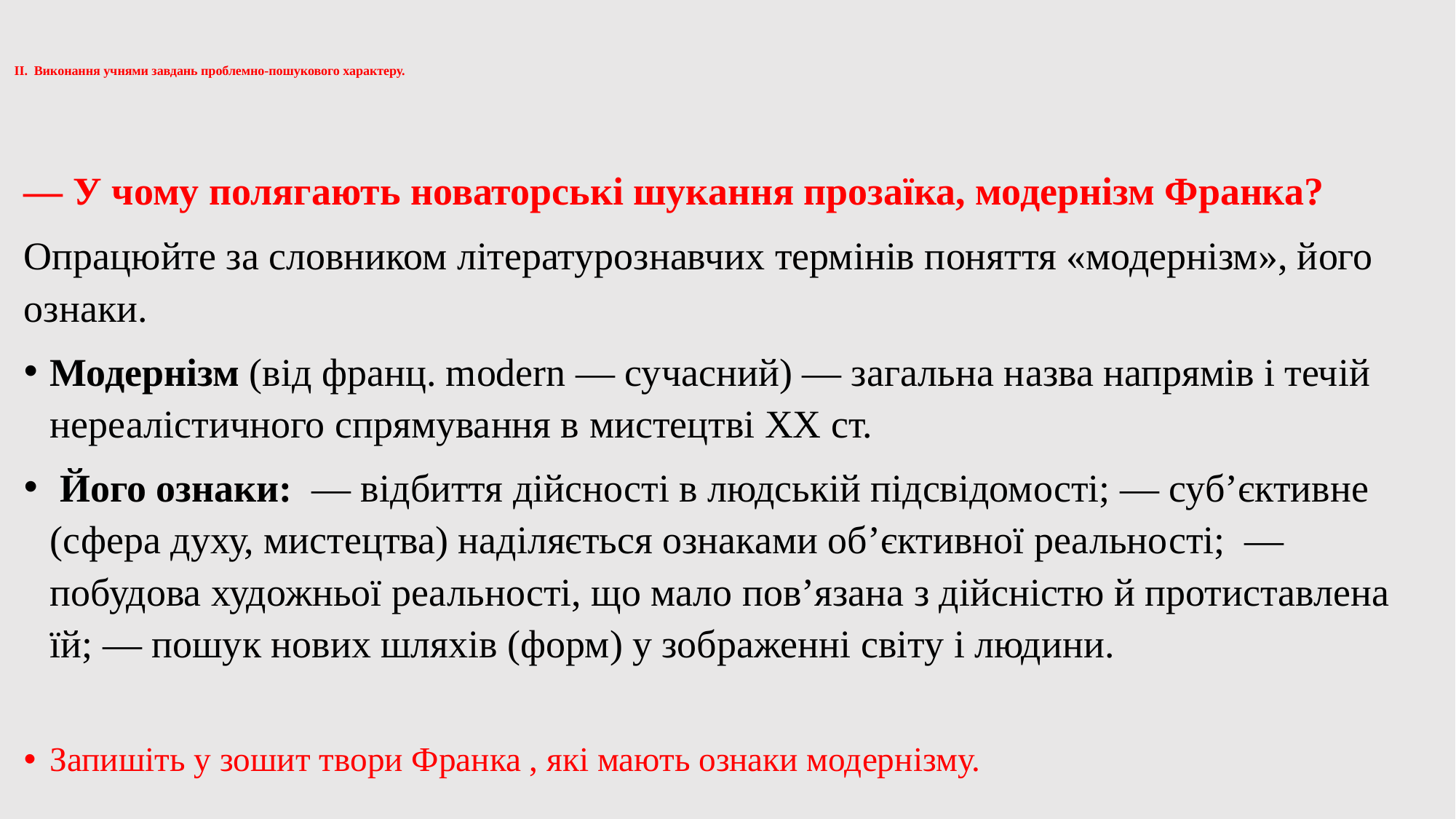

# ІІ.  Виконання учнями завдань проблемно-пошукового характеру.

— У чому полягають новаторські шукання прозаїка, модернізм Франка?
Опрацюйте за словником літературознавчих термінів поняття «модернізм», його ознаки.
Модернізм (від франц. modern — сучасний) — загальна назва напрямів і течій нереалістичного спрямування в мистецтві ХХ ст.
 Його ознаки:  — відбиття дійсності в людській підсвідомості; — суб’єктивне (сфера духу, мистецтва) наділяється ознаками об’єктивної реальності;  — побудова художньої реальності, що мало пов’язана з дійсністю й протиставлена їй; — пошук нових шляхів (форм) у зображенні світу і людини.

Запишіть у зошит твори Франка , які мають ознаки модернізму.